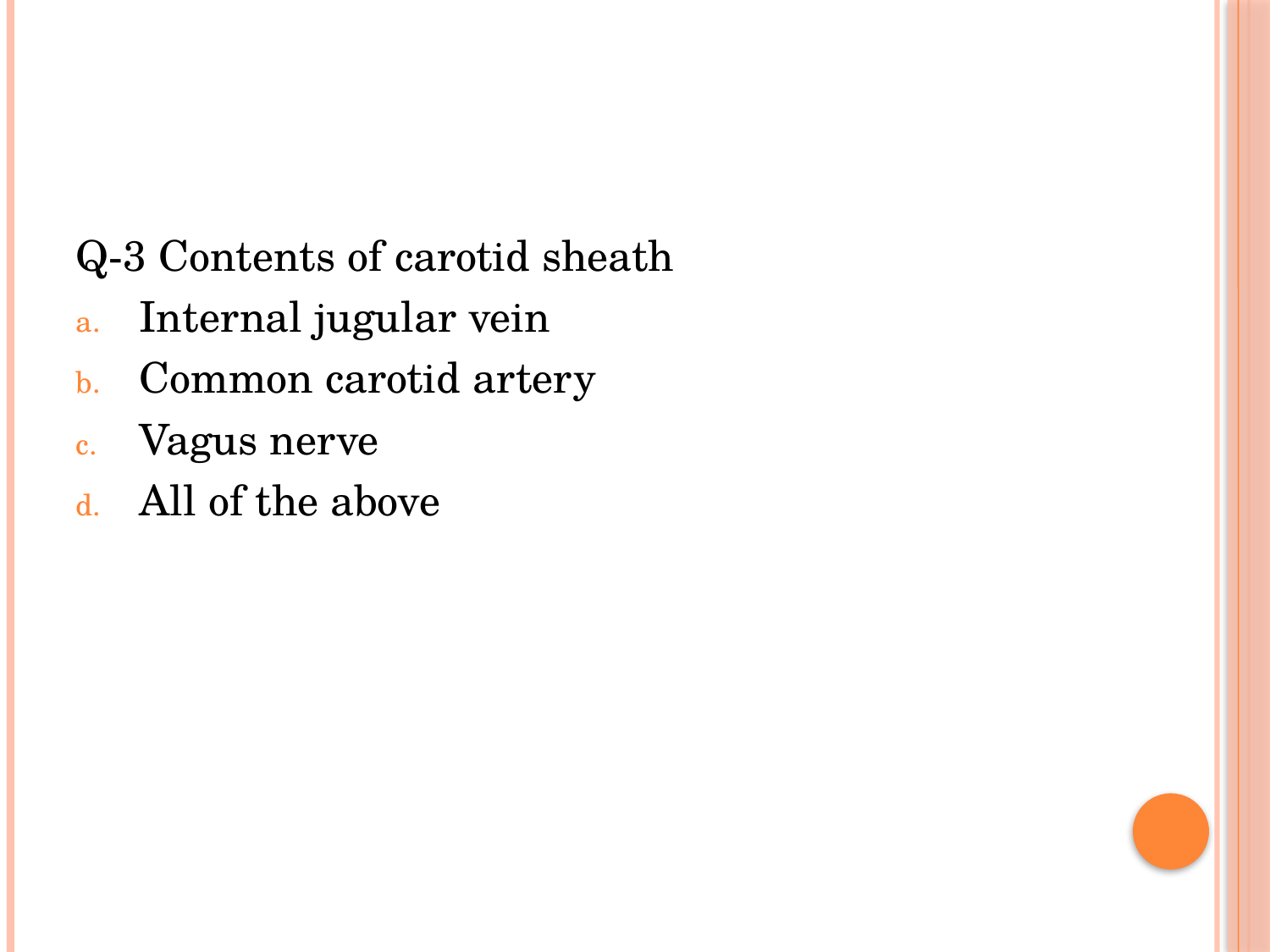

#
Q-3 Contents of carotid sheath
Internal jugular vein
Common carotid artery
Vagus nerve
All of the above